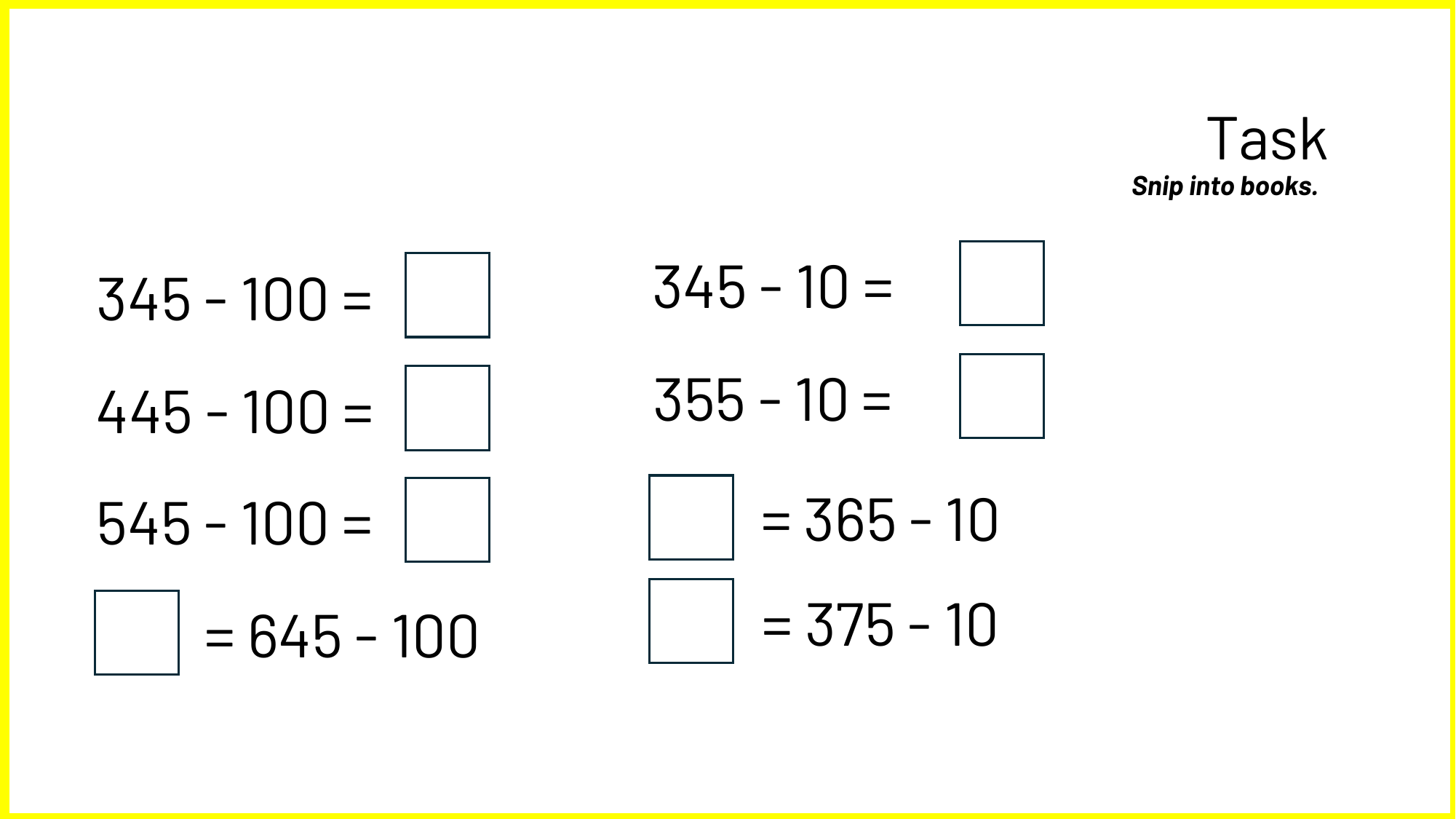

Task
Snip into books.

345 - 10 =

345 - 100 =

355 - 10 =

445 - 100 =
= 365 - 10

545 - 100 =

= 375 - 10

= 645 - 100